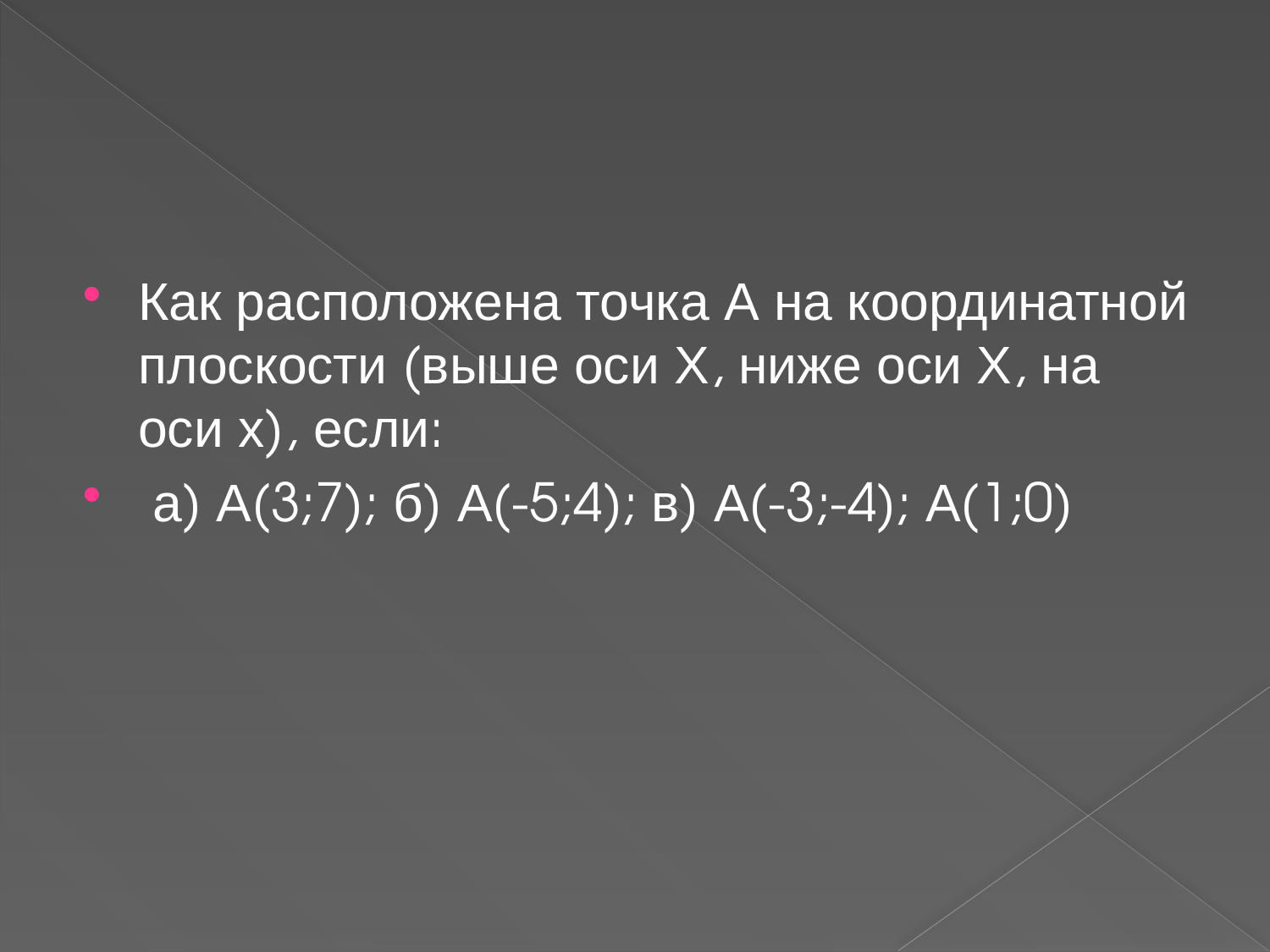

#
Как расположена точка А на координатной плоскости (выше оси Х, ниже оси Х, на оси х), если:
 а) А(3;7); б) А(-5;4); в) А(-3;-4); А(1;0)